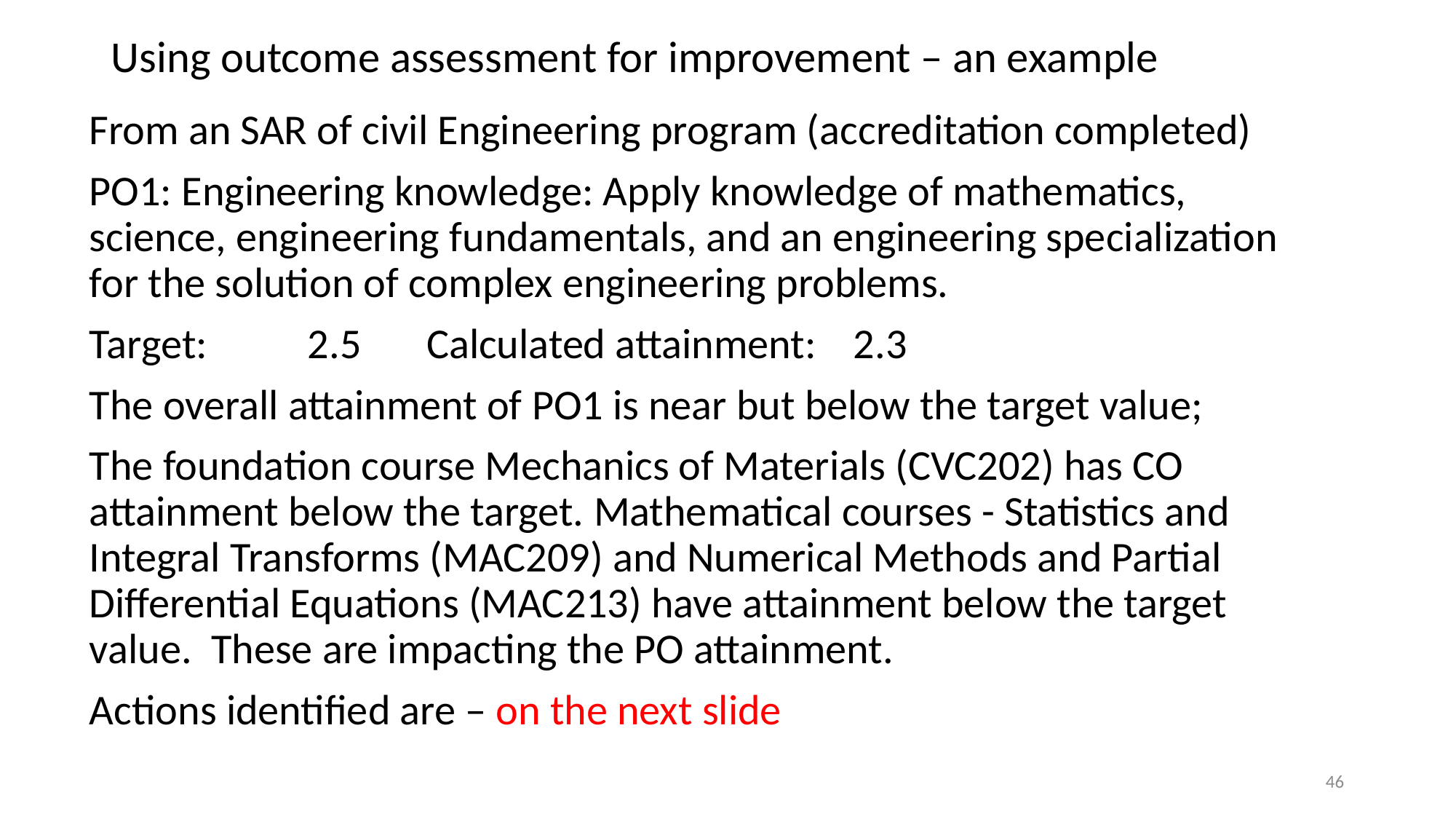

# Using outcome assessment for improvement – an example
From an SAR of civil Engineering program (accreditation completed)
PO1: Engineering knowledge: Apply knowledge of mathematics, science, engineering fundamentals, and an engineering specialization for the solution of complex engineering problems.
Target:	2.5	 Calculated attainment:	2.3
The overall attainment of PO1 is near but below the target value;
The foundation course Mechanics of Materials (CVC202) has CO attainment below the target. Mathematical courses - Statistics and Integral Transforms (MAC209) and Numerical Methods and Partial Differential Equations (MAC213) have attainment below the target value.  These are impacting the PO attainment.
Actions identified are – on the next slide

46